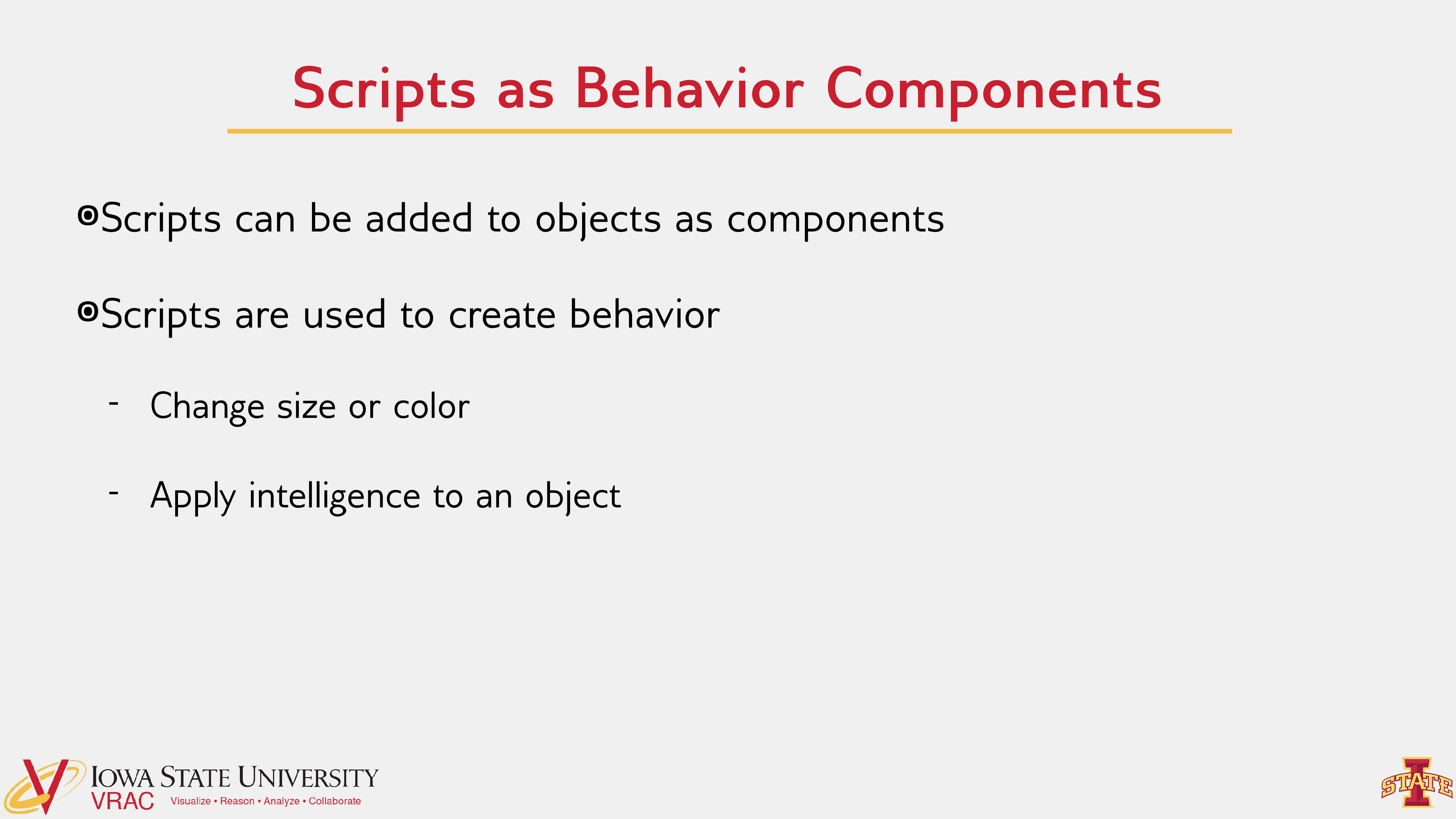

# Scripts as Behavior Components
Scripts can be added to objects as components
Scripts are used to create behavior
Change size or color
Apply intelligence to an object